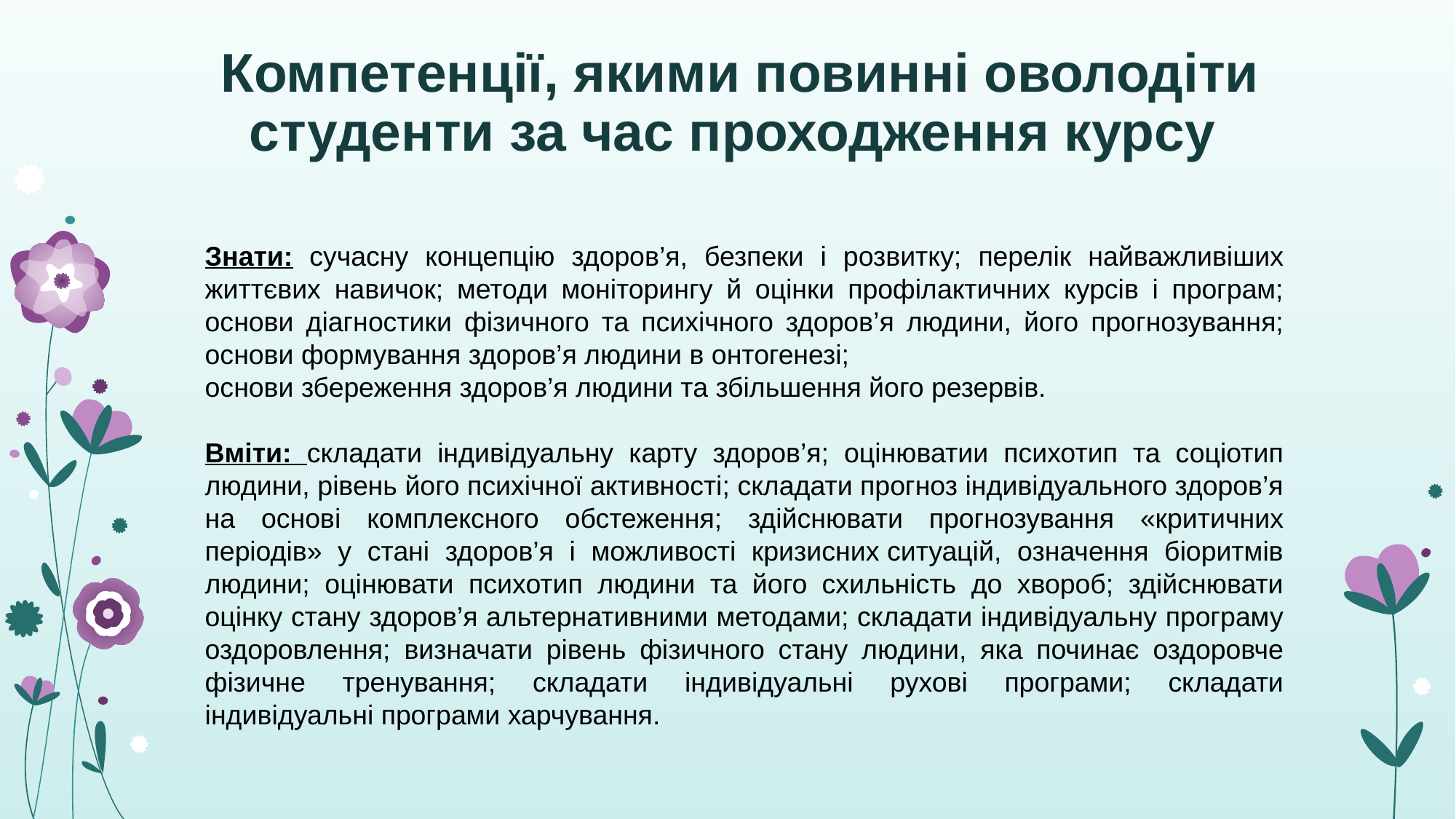

# Компетенції, якими повинні оволодіти студенти за час проходження курсу
Знати: сучасну концепцію здоров’я, безпеки і розвитку; перелік найважливіших життєвих навичок; методи моніторингу й оцінки профілактичних курсів і програм; основи діагностики фізичного та психічного здоров’я людини, його прогнозування; основи формування здоров’я людини в онтогенезі;
основи збереження здоров’я людини та збільшення його резервів.

Вміти: складати індивідуальну карту здоров’я; оцінюватии психотип та соціотип людини, рівень його психічної активності; складати прогноз індивідуального здоров’я на основі комплексного обстеження; здійснювати прогнозування «критичних періодів» у стані здоров’я і можливості кризисних ситуацій, означення біоритмів людини; оцінювати психотип людини та його схильність до хвороб; здійснювати оцінку стану здоров’я альтернативними методами; складати індивідуальну програму оздоровлення; визначати рівень фізичного стану людини, яка починає оздоровче фізичне тренування; складати індивідуальні рухові програми; складати індивідуальні програми харчування.